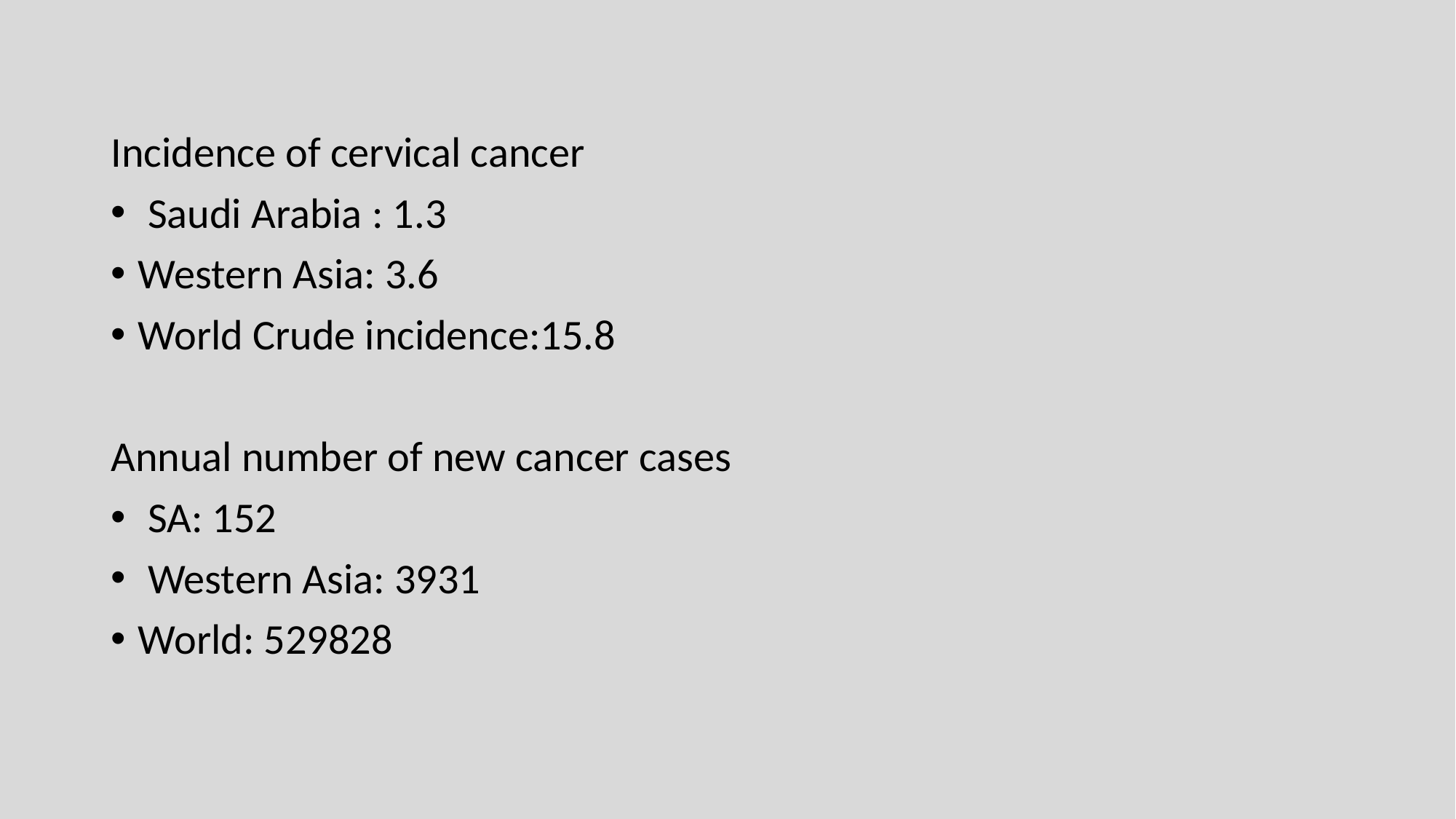

Incidence of cervical cancer
 Saudi Arabia : 1.3
Western Asia: 3.6
World Crude incidence:15.8

Annual number of new cancer cases
 SA: 152
 Western Asia: 3931
World: 529828